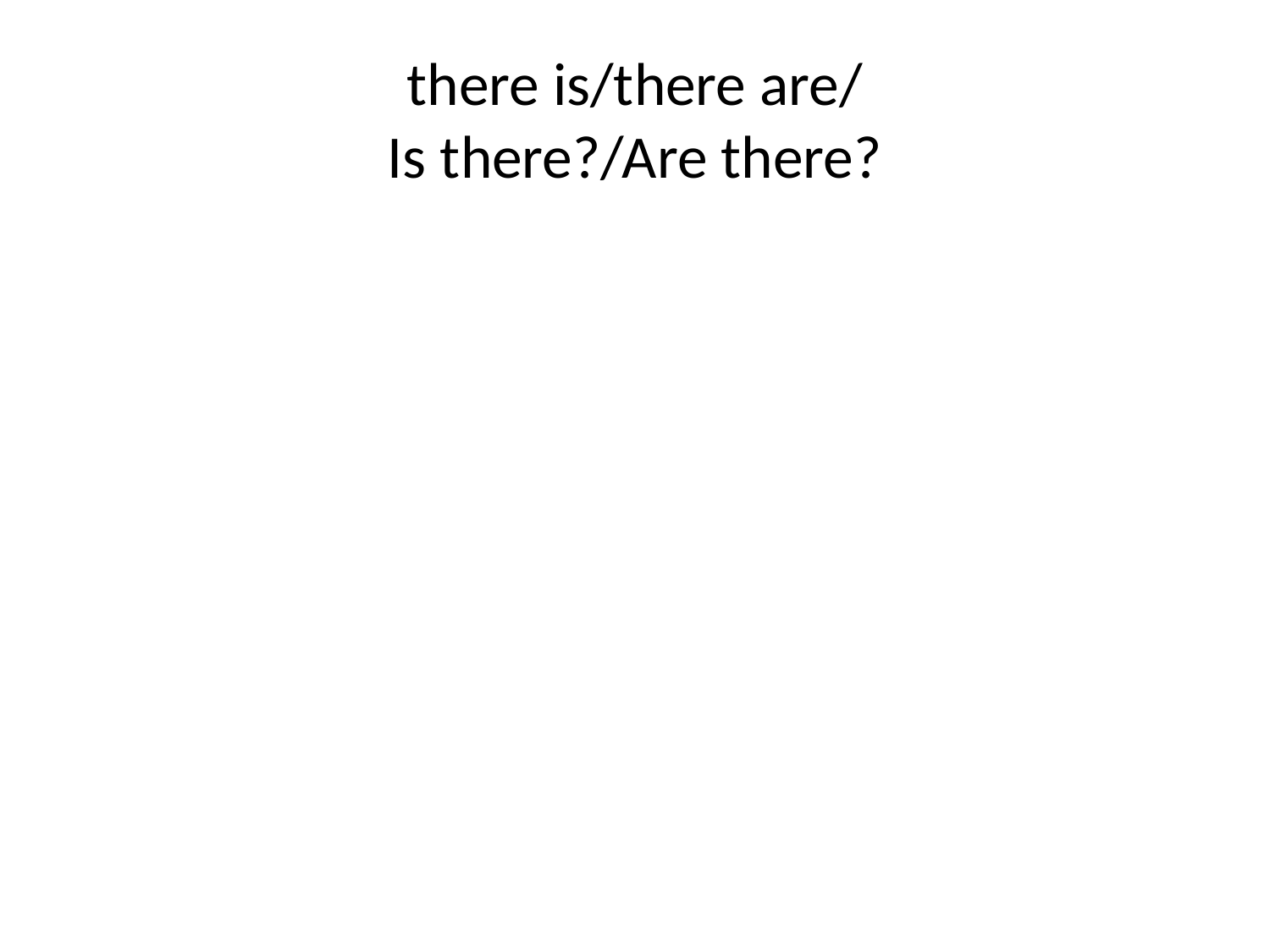

# there is/there are/ Is there?/Are there?